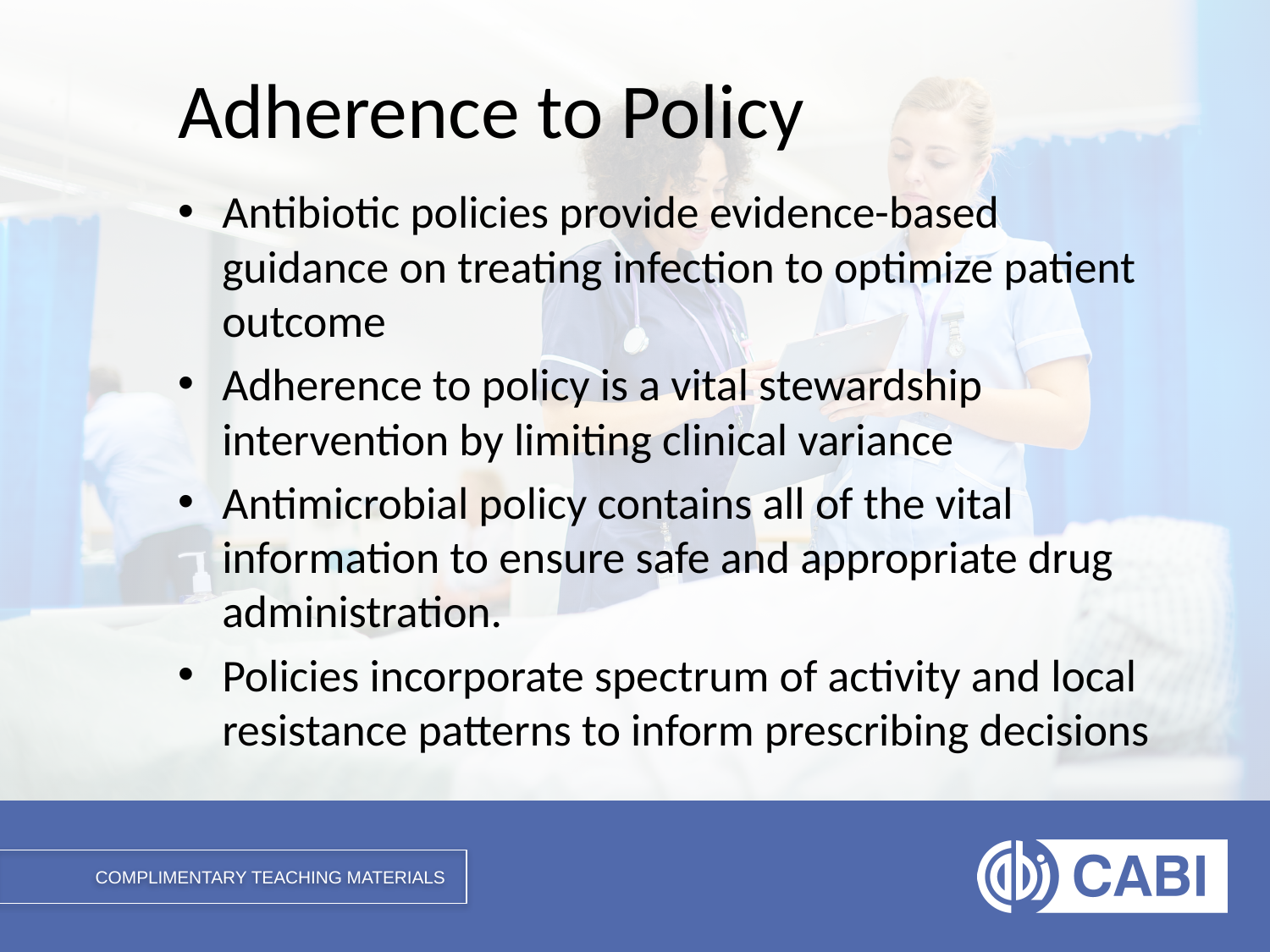

# Adherence to Policy
Antibiotic policies provide evidence-based guidance on treating infection to optimize patient outcome
Adherence to policy is a vital stewardship intervention by limiting clinical variance
Antimicrobial policy contains all of the vital information to ensure safe and appropriate drug administration.
Policies incorporate spectrum of activity and local resistance patterns to inform prescribing decisions